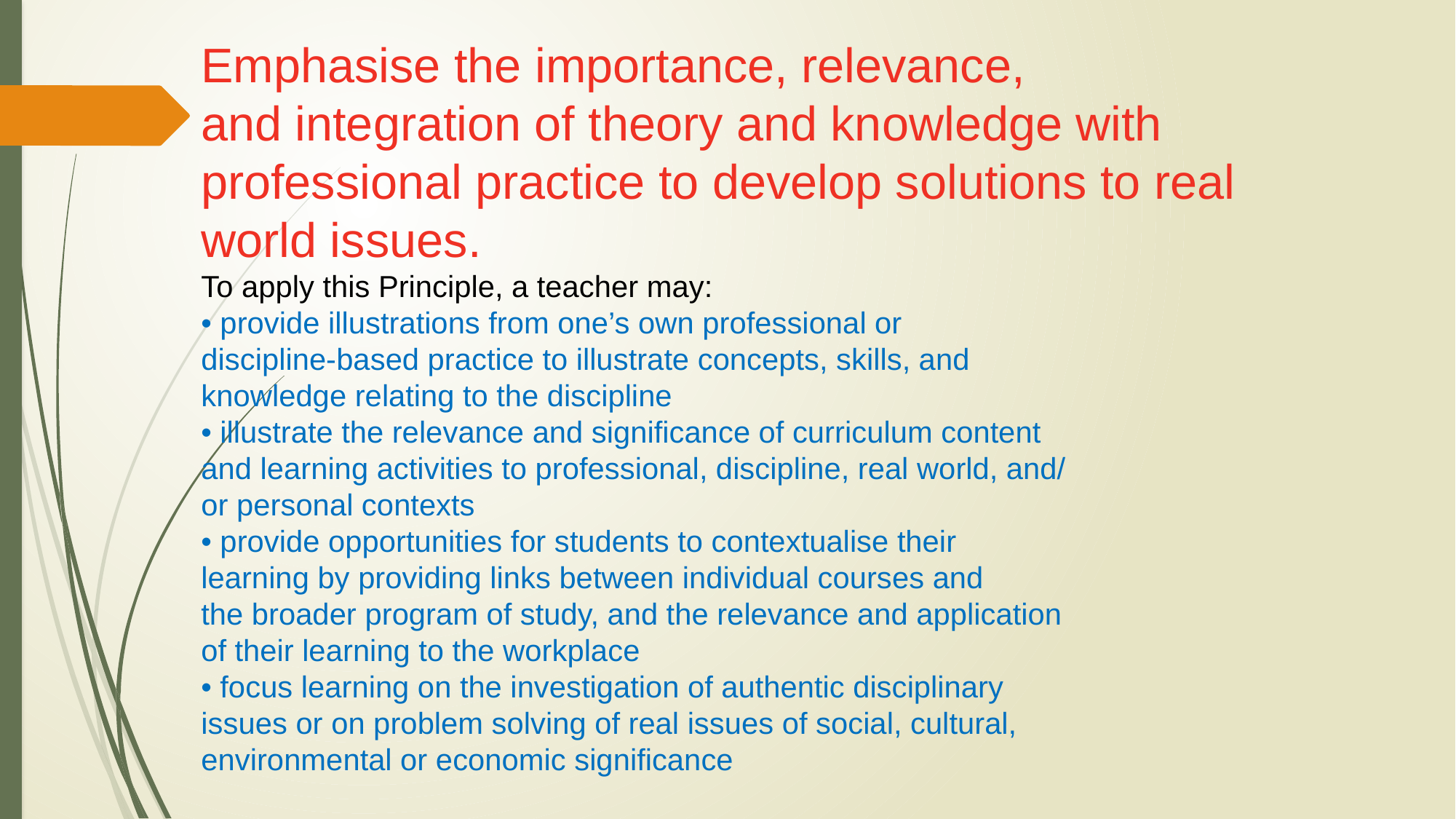

Emphasise the importance, relevance,
and integration of theory and knowledge with
professional practice to develop solutions to real
world issues.
To apply this Principle, a teacher may:
• provide illustrations from one’s own professional or
discipline-based practice to illustrate concepts, skills, and
knowledge relating to the discipline
• illustrate the relevance and significance of curriculum content
and learning activities to professional, discipline, real world, and/
or personal contexts
• provide opportunities for students to contextualise their
learning by providing links between individual courses and
the broader program of study, and the relevance and application
of their learning to the workplace
• focus learning on the investigation of authentic disciplinary
issues or on problem solving of real issues of social, cultural,
environmental or economic significance